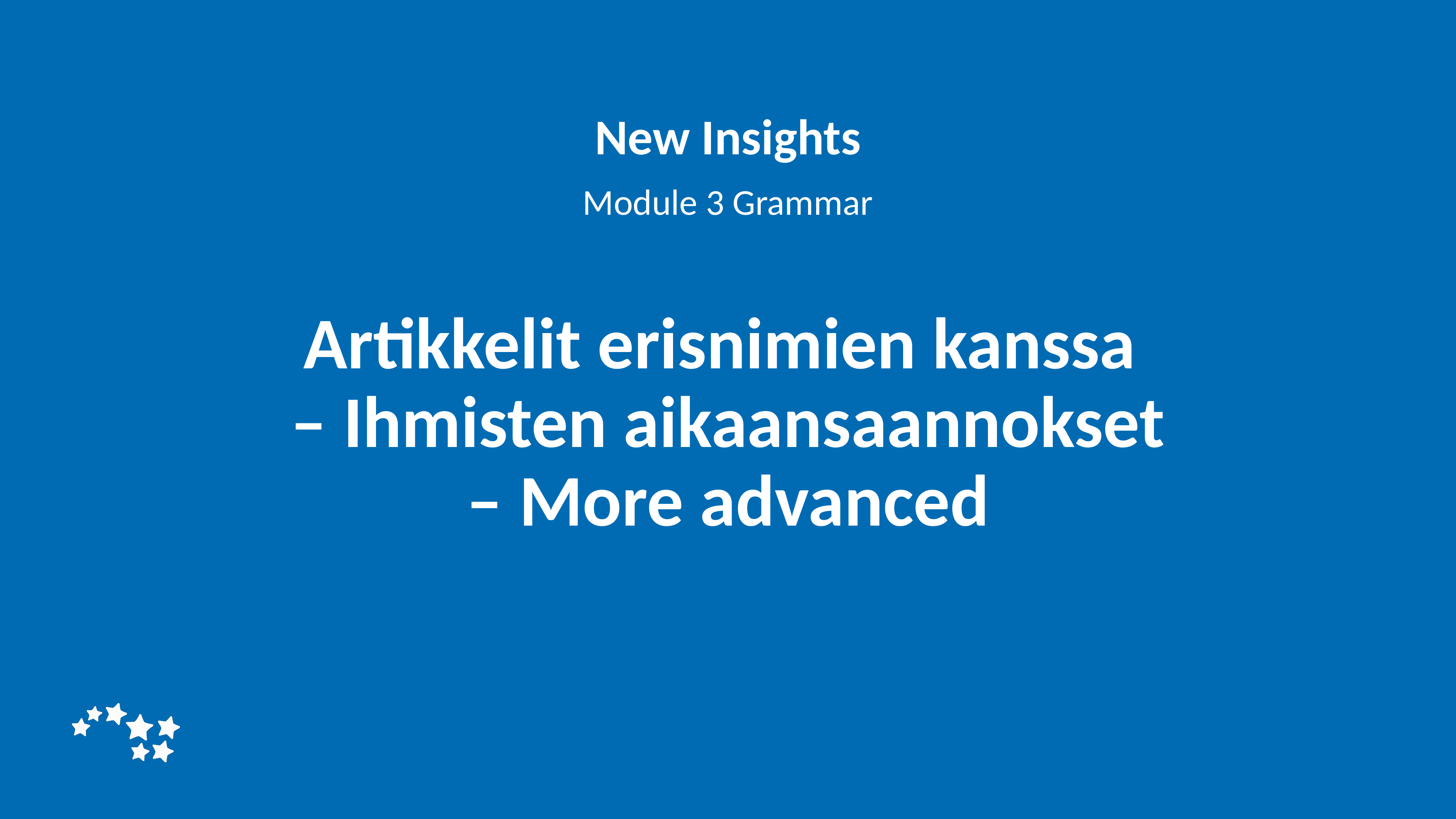

New Insights
Module 3 Grammar
# Artikkelit erisnimien kanssa
– Ihmisten aikaansaannokset
– More advanced